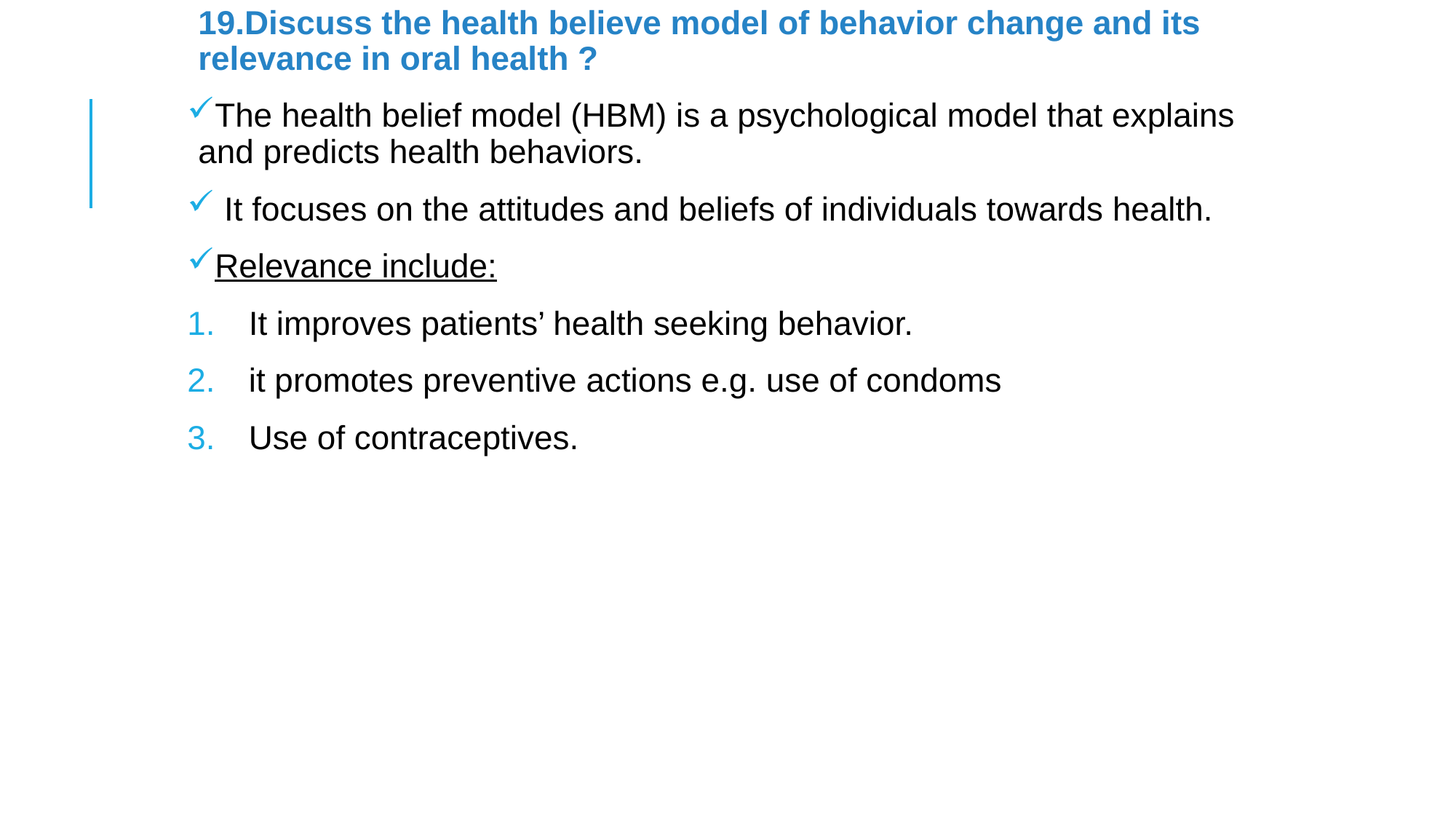

19.Discuss the health believe model of behavior change and its relevance in oral health ?
The health belief model (HBM) is a psychological model that explains and predicts health behaviors.
 It focuses on the attitudes and beliefs of individuals towards health.
Relevance include:
It improves patients’ health seeking behavior.
it promotes preventive actions e.g. use of condoms
Use of contraceptives.